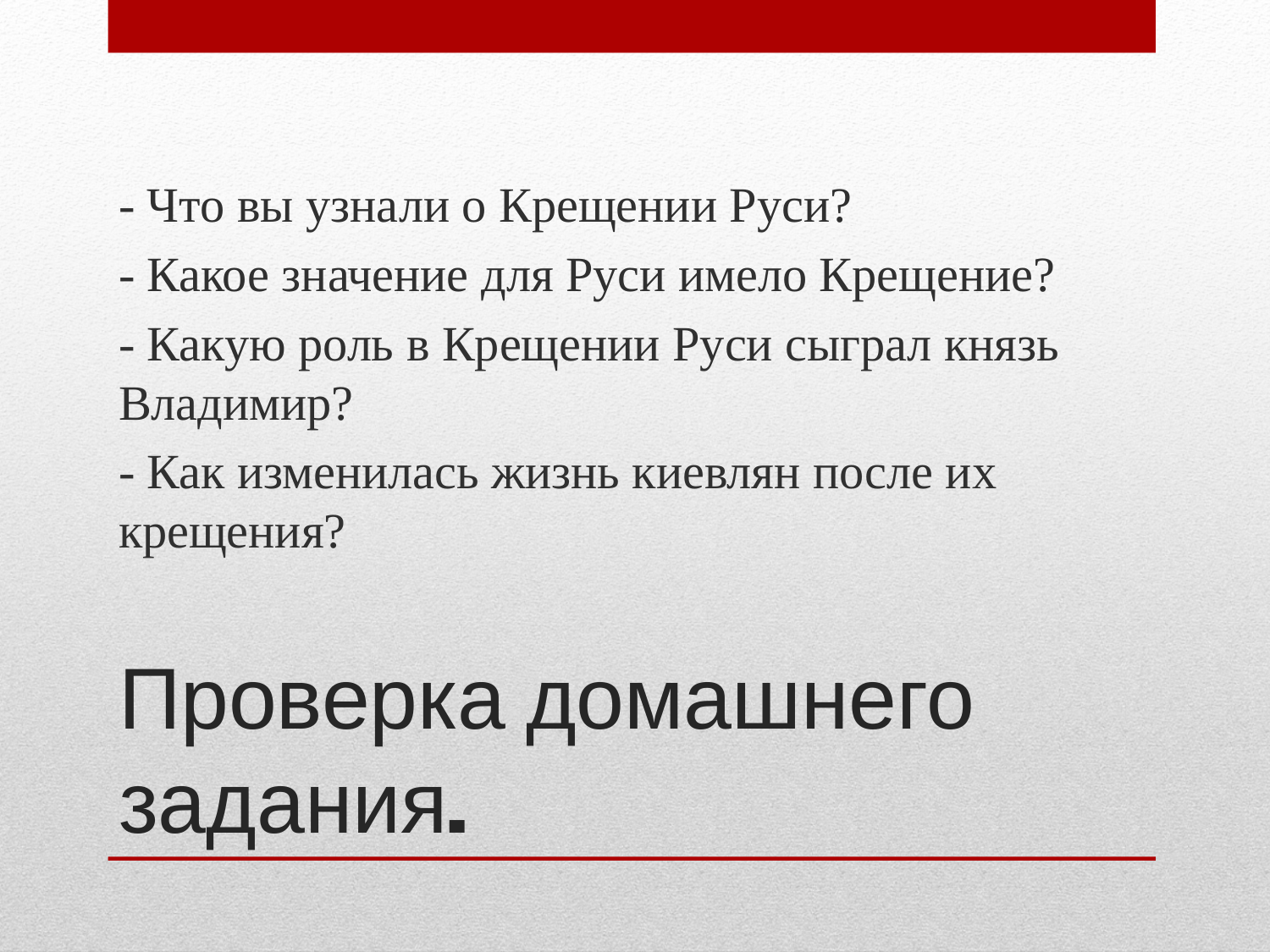

- Что вы узнали о Крещении Руси?
- Какое значение для Руси имело Крещение?
- Какую роль в Крещении Руси сыграл князь Владимир?
- Как изменилась жизнь киевлян после их крещения?

# Проверка домашнего задания.